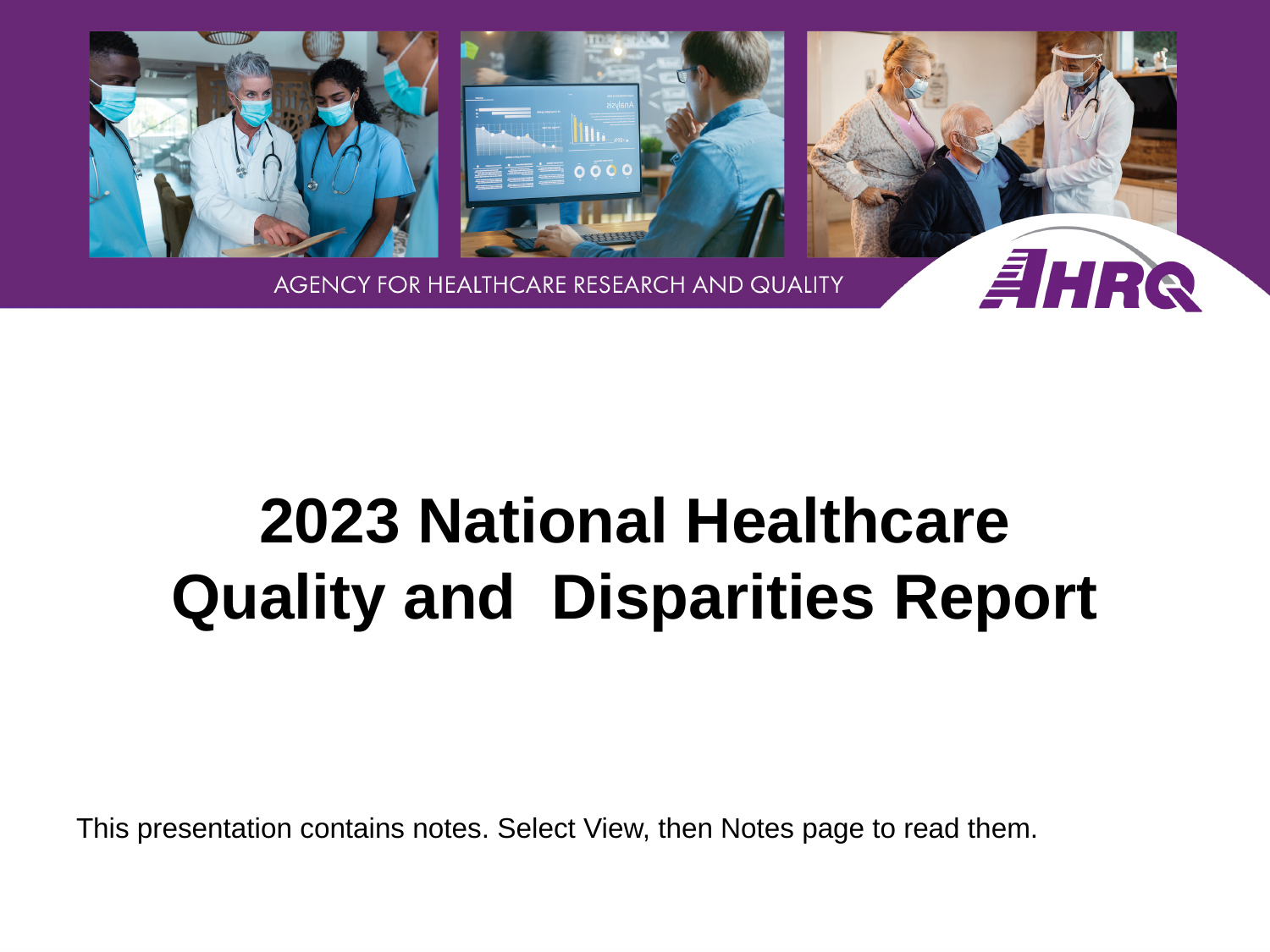

# 2023 National Healthcare Quality and  Disparities Report
This presentation contains notes. Select View, then Notes page to read them.